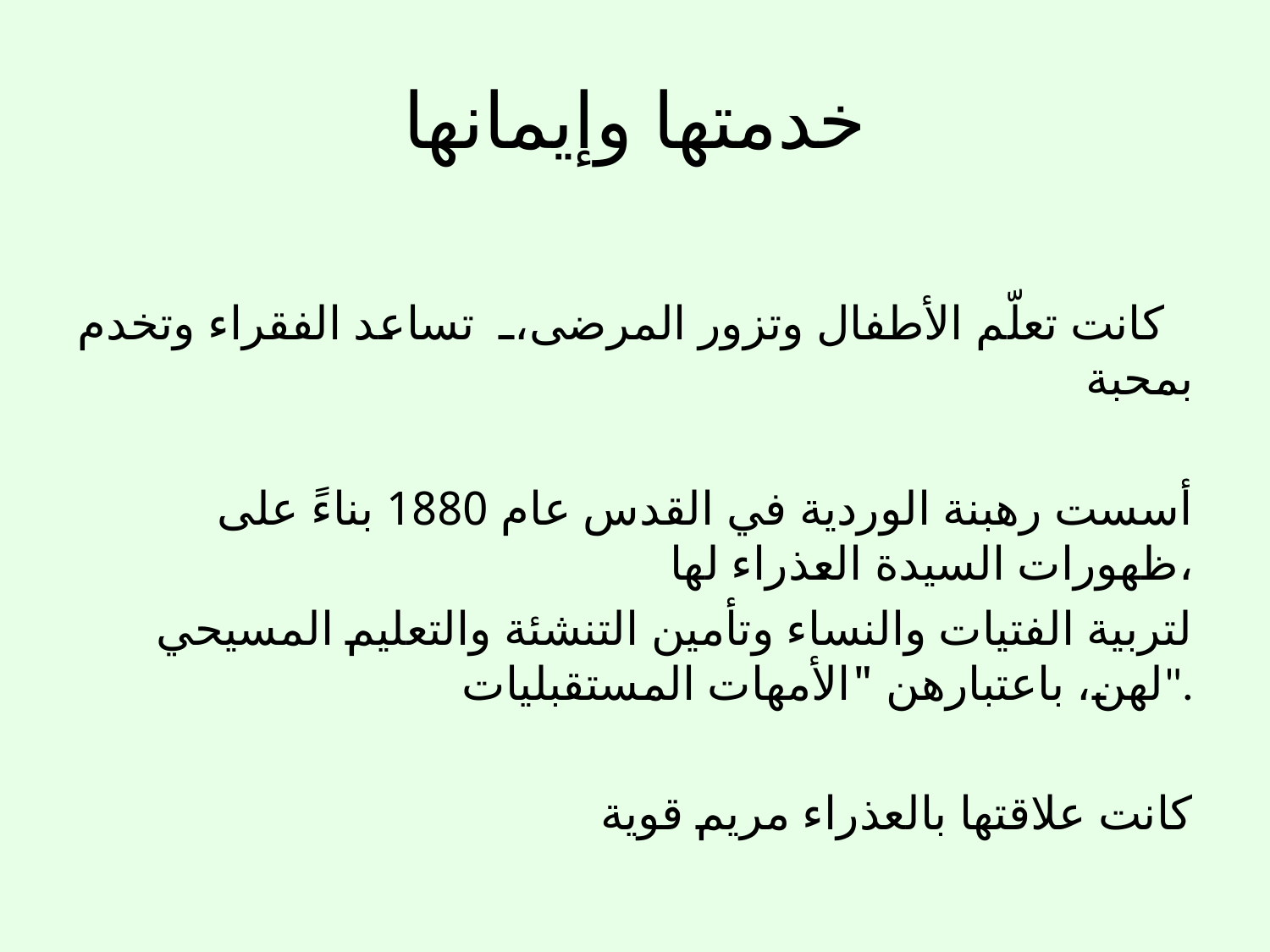

# خدمتها وإيمانها

كانت تعلّم الأطفال وتزور المرضى،  تساعد الفقراء وتخدم بمحبة

  أسست رهبنة الوردية في القدس عام 1880 بناءً على ظهورات السيدة العذراء لها،
لتربية الفتيات والنساء وتأمين التنشئة والتعليم المسيحي لهن، باعتبارهن "الأمهات المستقبليات".

كانت علاقتها بالعذراء مريم قوية